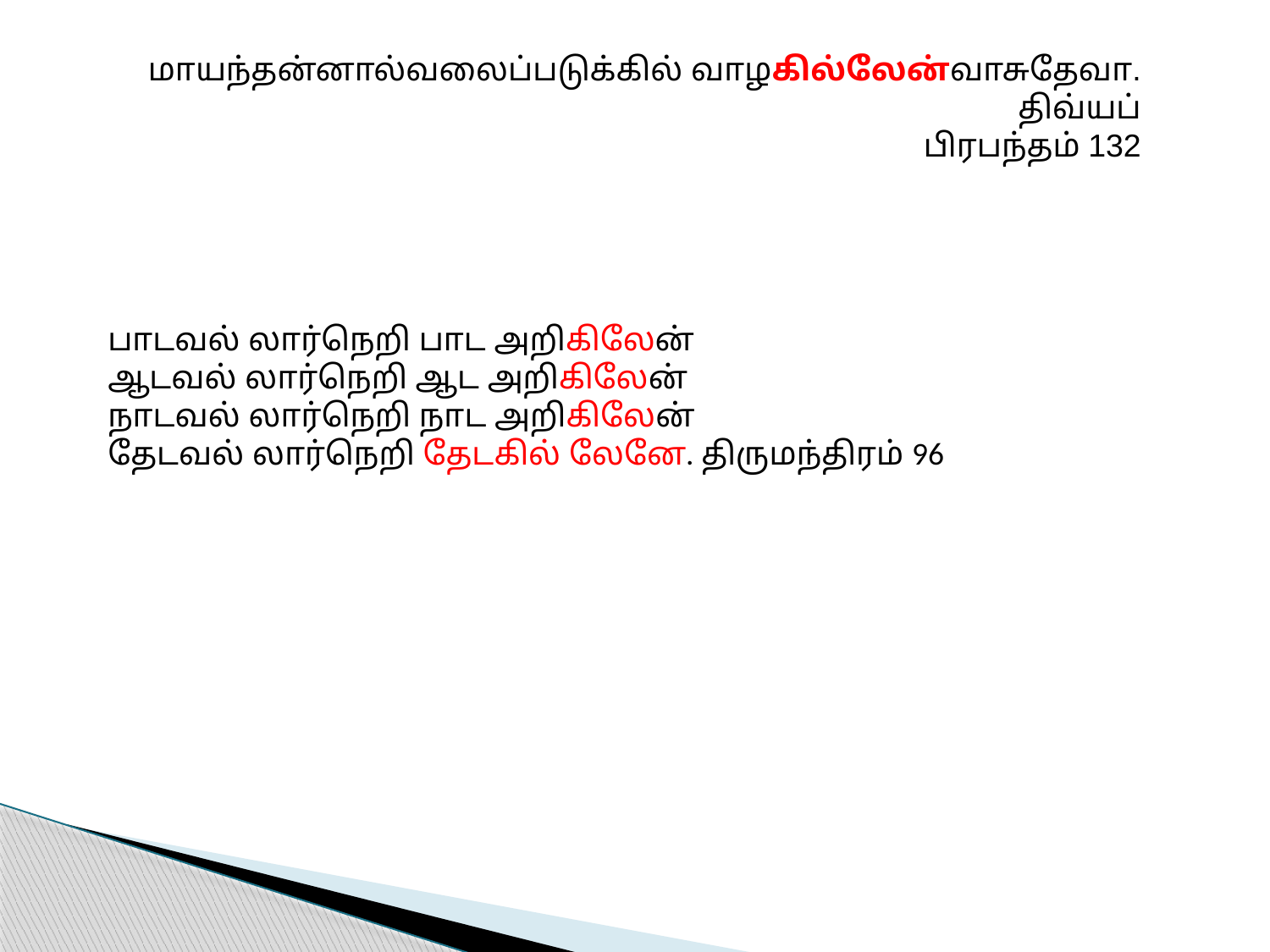

மாயந்தன்னால்வலைப்படுக்கில் வாழகில்லேன்வாசுதேவா.
			                                                   திவ்யப் பிரபந்தம் 132
பாடவல் லார்நெறி பாட அறிகிலேன்
ஆடவல் லார்நெறி ஆட அறிகிலேன்
நாடவல் லார்நெறி நாட அறிகிலேன்
தேடவல் லார்நெறி தேடகில் லேனே. திருமந்திரம் 96